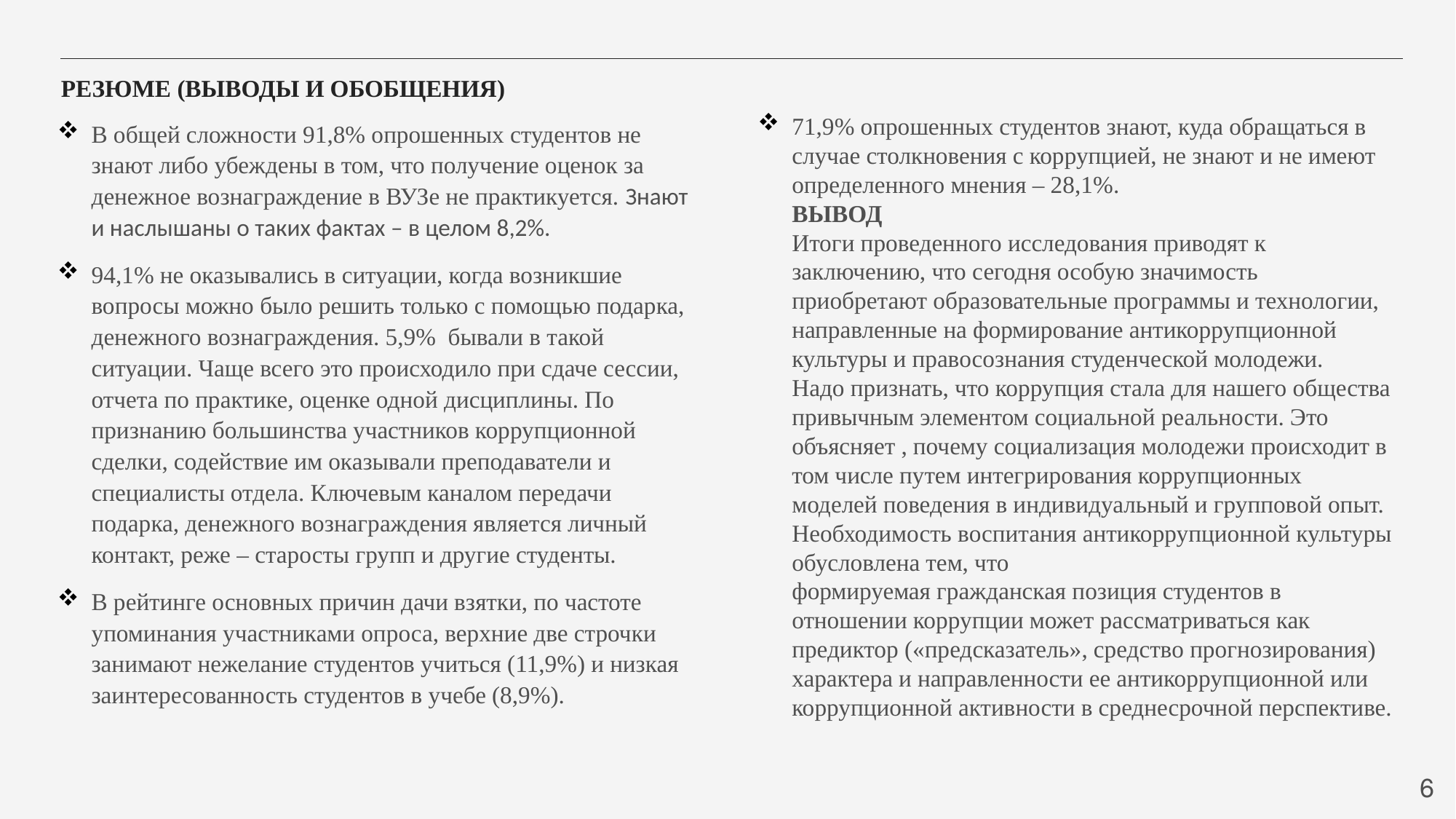

# РЕЗЮМЕ (ВЫВОДЫ И ОБОБЩЕНИЯ)
71,9% опрошенных студентов знают, куда обращаться в случае столкновения с коррупцией, не знают и не имеют определенного мнения – 28,1%.
ВЫВОД
Итоги проведенного исследования приводят к заключению, что сегодня особую значимость приобретают образовательные программы и технологии, направленные на формирование антикоррупционной культуры и правосознания студенческой молодежи.
Надо признать, что коррупция стала для нашего общества привычным элементом социальной реальности. Это объясняет , почему социализация молодежи происходит в том числе путем интегрирования коррупционных моделей поведения в индивидуальный и групповой опыт. Необходимость воспитания антикоррупционной культуры обусловлена тем, что
формируемая гражданская позиция студентов в отношении коррупции может рассматриваться как предиктор («предсказатель», средство прогнозирования) характера и направленности ее антикоррупционной или коррупционной активности в среднесрочной перспективе.
В общей сложности 91,8% опрошенных студентов не знают либо убеждены в том, что получение оценок за денежное вознаграждение в ВУЗе не практикуется. Знают и наслышаны о таких фактах – в целом 8,2%.
94,1% не оказывались в ситуации, когда возникшие вопросы можно было решить только с помощью подарка, денежного вознаграждения. 5,9%  бывали в такой ситуации. Чаще всего это происходило при сдаче сессии, отчета по практике, оценке одной дисциплины. По признанию большинства участников коррупционной сделки, содействие им оказывали преподаватели и специалисты отдела. Ключевым каналом передачи подарка, денежного вознаграждения является личный контакт, реже – старосты групп и другие студенты.
В рейтинге основных причин дачи взятки, по частоте упоминания участниками опроса, верхние две строчки занимают нежелание студентов учиться (11,9%) и низкая заинтересованность студентов в учебе (8,9%).
6